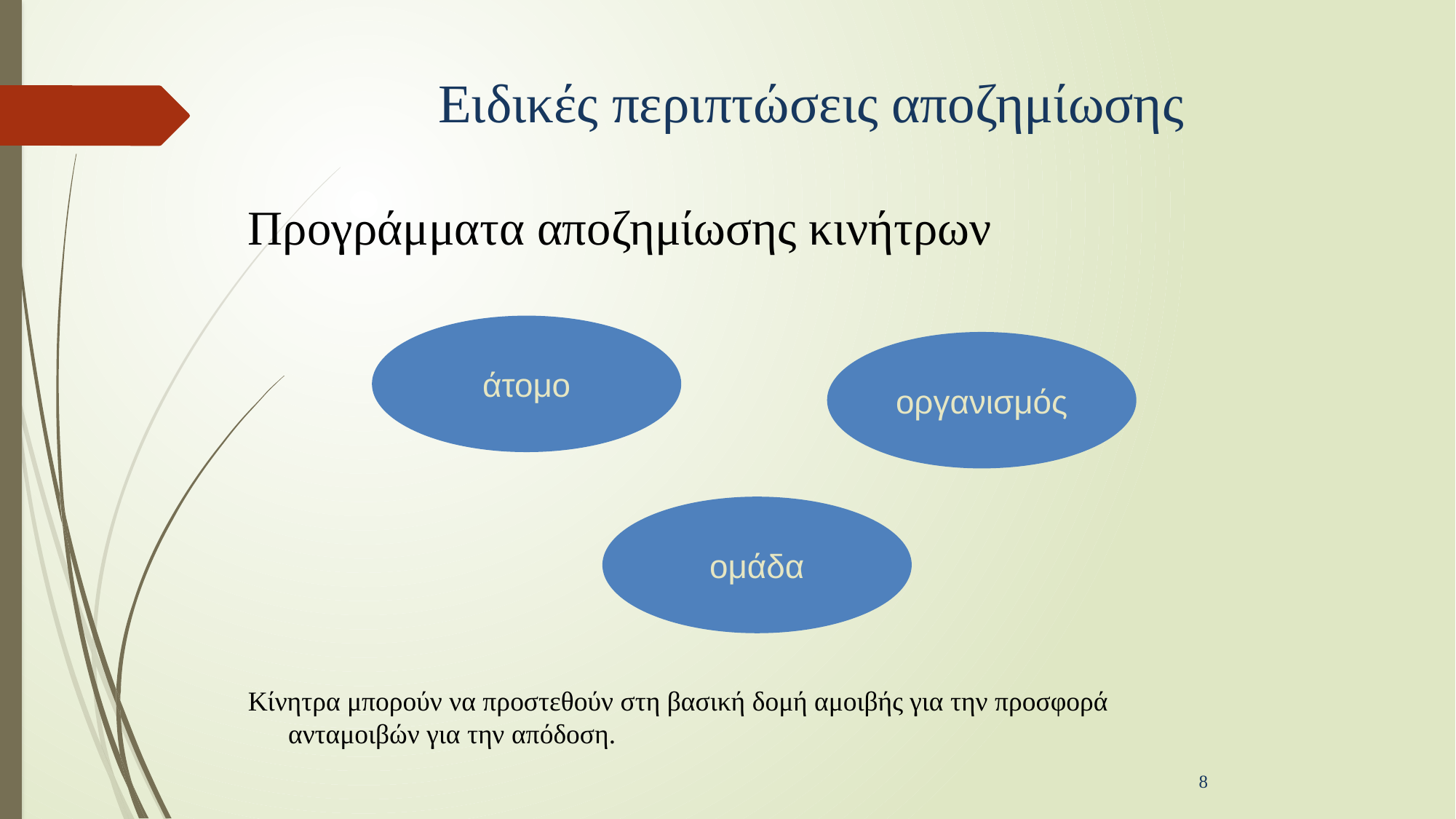

Ειδικές περιπτώσεις αποζημίωσης

Προγράμματα αποζημίωσης κινήτρων

Κίνητρα μπορούν να προστεθούν στη βασική δομή αμοιβής για την προσφορά ανταμοιβών για την απόδοση.

άτομο
οργανισμός
ομάδα
8